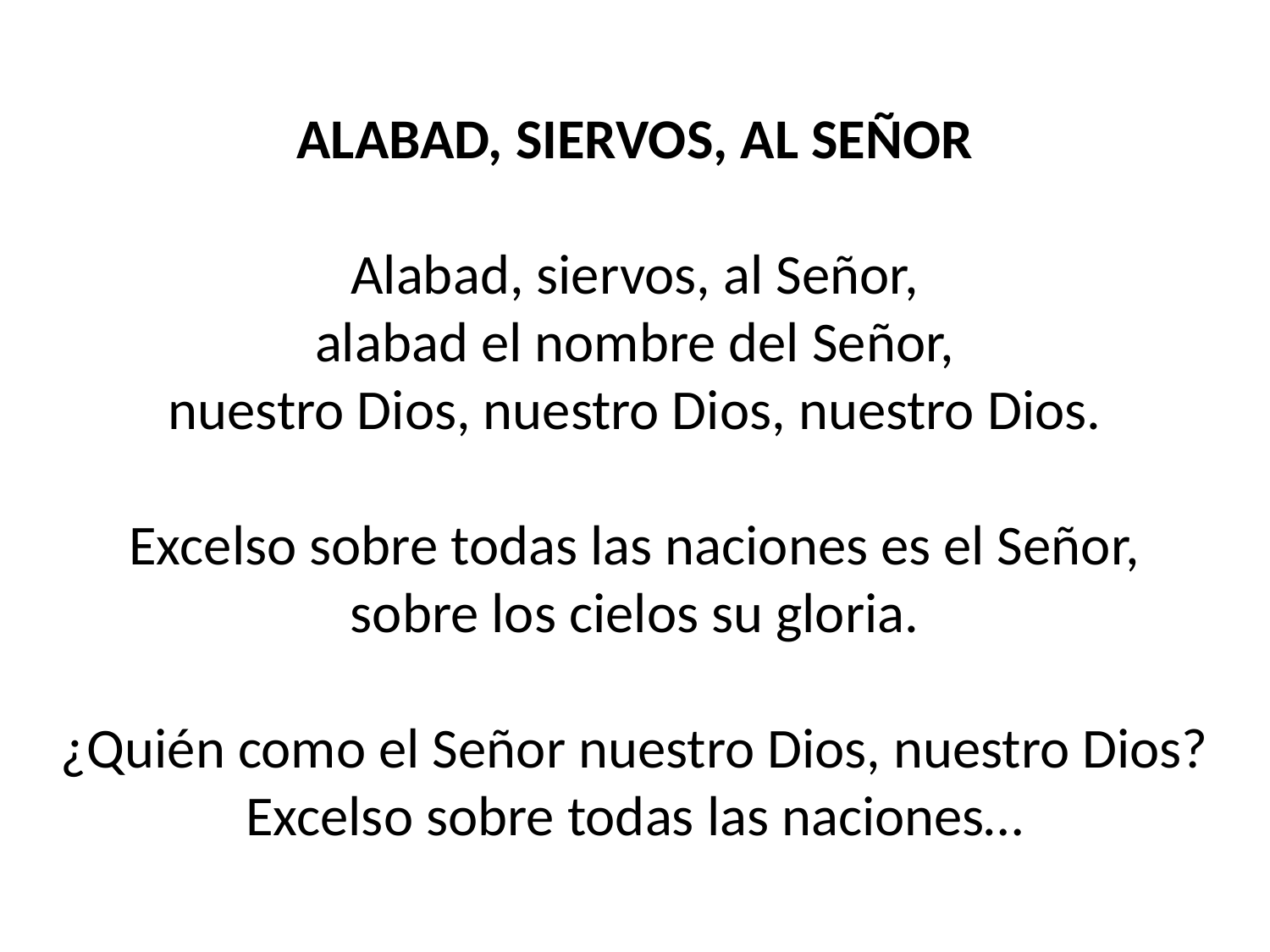

ALABAD, SIERVOS, AL SEÑOR

Alabad, siervos, al Señor,
alabad el nombre del Señor,
nuestro Dios, nuestro Dios, nuestro Dios.

Excelso sobre todas las naciones es el Señor,
sobre los cielos su gloria.

¿Quién como el Señor nuestro Dios, nuestro Dios?
Excelso sobre todas las naciones…